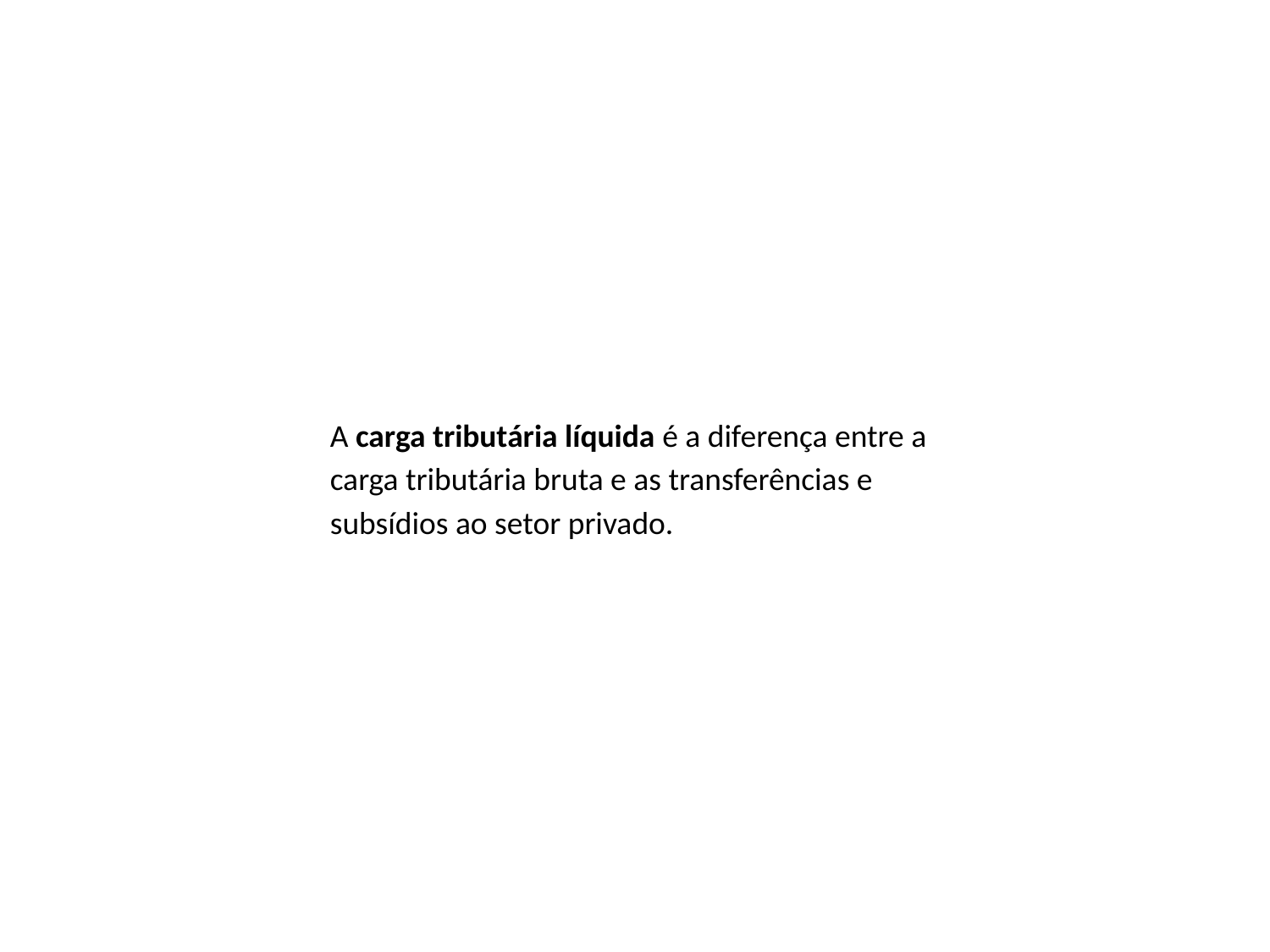

A carga tributária líquida é a diferença entre a carga tributária bruta e as transferências e subsídios ao setor privado.